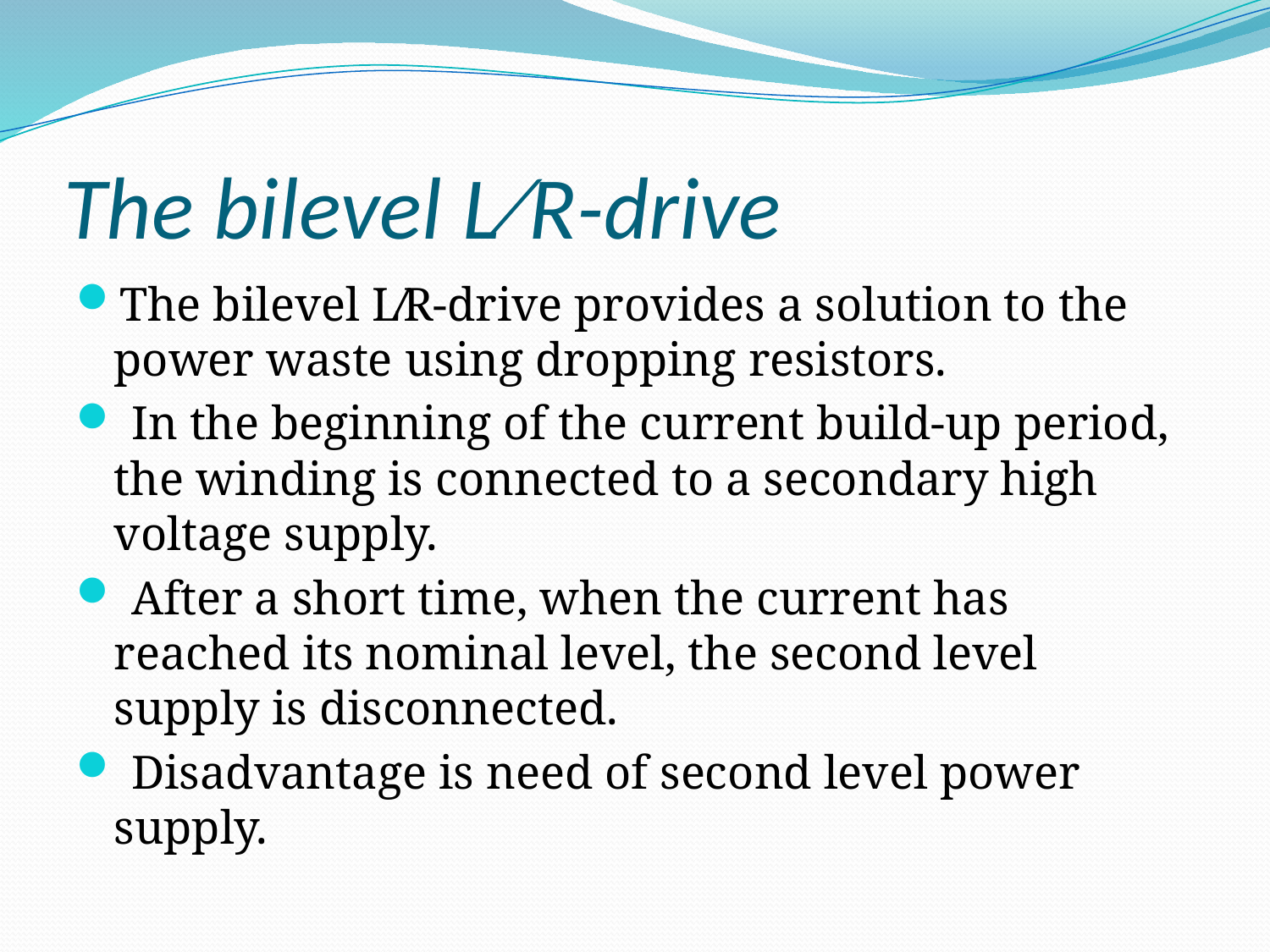

# The bilevel L⁄R-drive
The bilevel L⁄R-drive provides a solution to the power waste using dropping resistors.
 In the beginning of the current build-up period, the winding is connected to a secondary high voltage supply.
 After a short time, when the current has reached its nominal level, the second level supply is disconnected.
 Disadvantage is need of second level power supply.